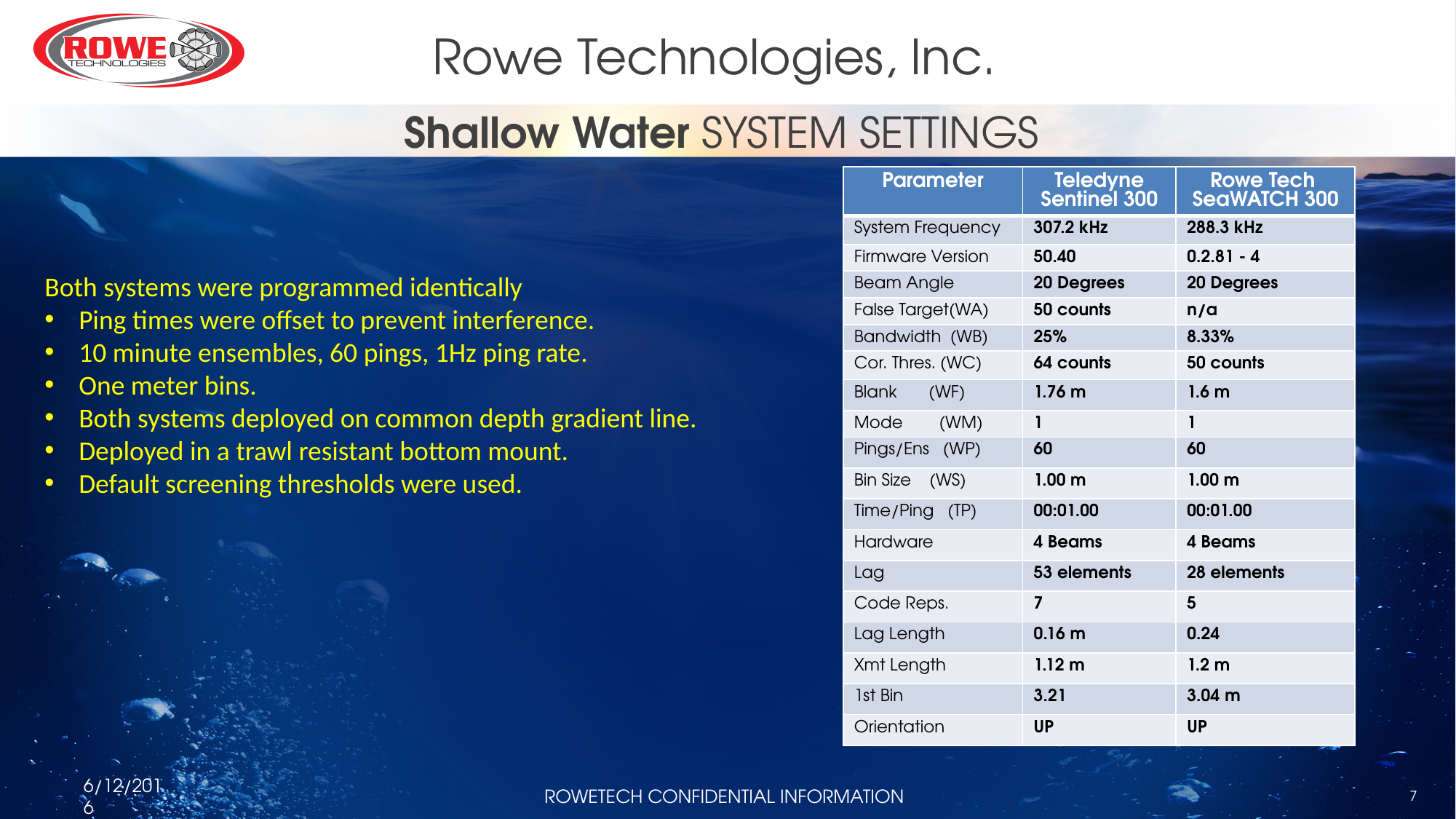

Rowe Technologies, Inc.
Shallow Water SYSTEM SETTINGS
| Parameter | Teledyne Sentinel 300 | Rowe Tech SeaWATCH 300 |
| --- | --- | --- |
| System Frequency | 307.2 kHz | 288.3 kHz |
| Firmware Version | 50.40 | 0.2.81 - 4 |
| Beam Angle | 20 Degrees | 20 Degrees |
| False Target(WA) | 50 counts | n/a |
| Bandwidth (WB) | 25% | 8.33% |
| Cor. Thres. (WC) | 64 counts | 50 counts |
| Blank (WF) | 1.76 m | 1.6 m |
| Mode (WM) | 1 | 1 |
| Pings/Ens (WP) | 60 | 60 |
| Bin Size (WS) | 1.00 m | 1.00 m |
| Time/Ping (TP) | 00:01.00 | 00:01.00 |
| Hardware | 4 Beams | 4 Beams |
| Lag | 53 elements | 28 elements |
| Code Reps. | 7 | 5 |
| Lag Length | 0.16 m | 0.24 |
| Xmt Length | 1.12 m | 1.2 m |
| 1st Bin | 3.21 | 3.04 m |
| Orientation | UP | UP |
Both systems were programmed identically
Ping times were offset to prevent interference.
10 minute ensembles, 60 pings, 1Hz ping rate.
One meter bins.
Both systems deployed on common depth gradient line.
Deployed in a trawl resistant bottom mount.
Default screening thresholds were used.

6/12/2016
7